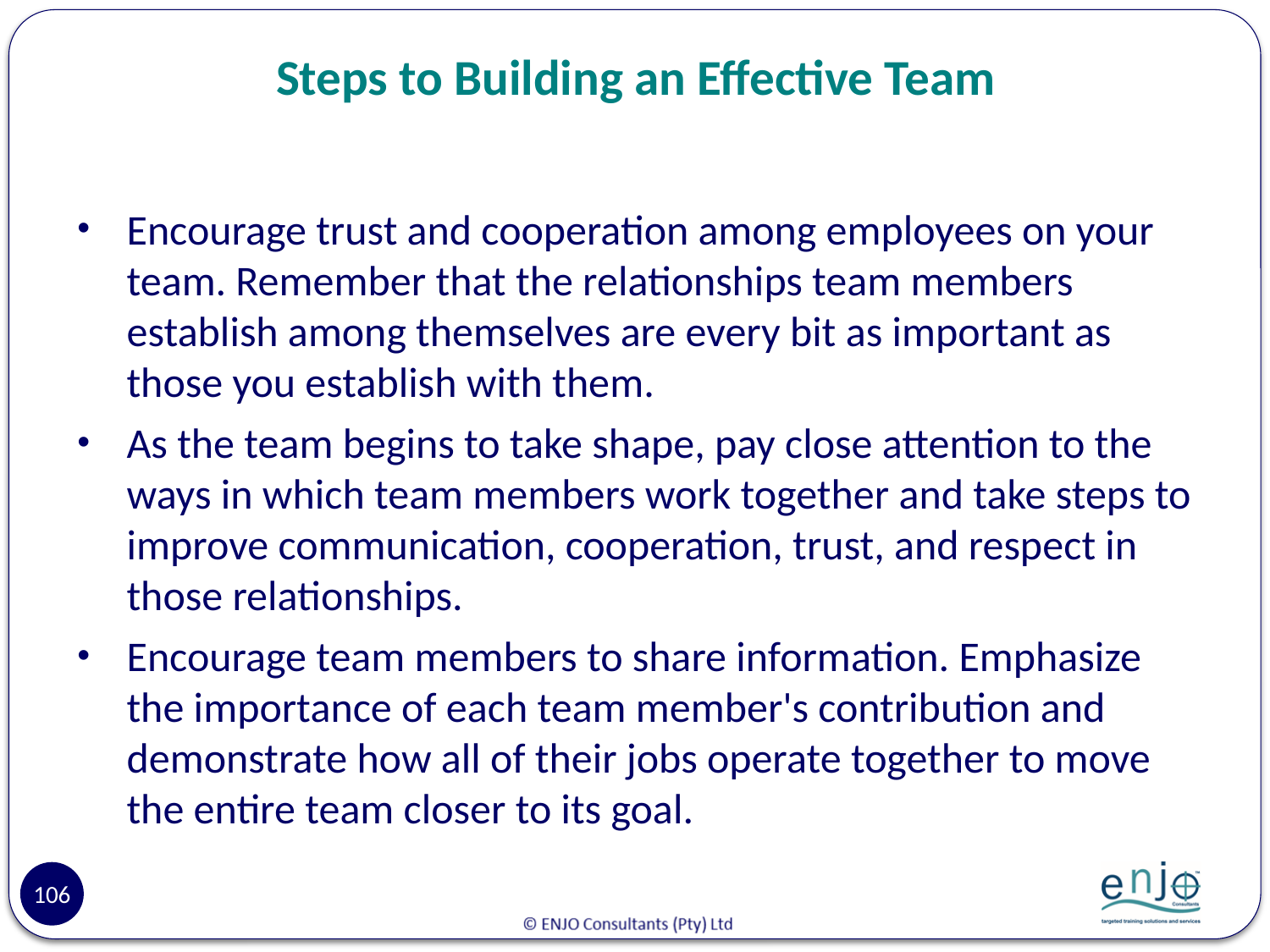

# Steps to Building an Effective Team
Encourage trust and cooperation among employees on your team. Remember that the relationships team members establish among themselves are every bit as important as those you establish with them.
As the team begins to take shape, pay close attention to the ways in which team members work together and take steps to improve communication, cooperation, trust, and respect in those relationships.
Encourage team members to share information. Emphasize the importance of each team member's contribution and demonstrate how all of their jobs operate together to move the entire team closer to its goal.

106